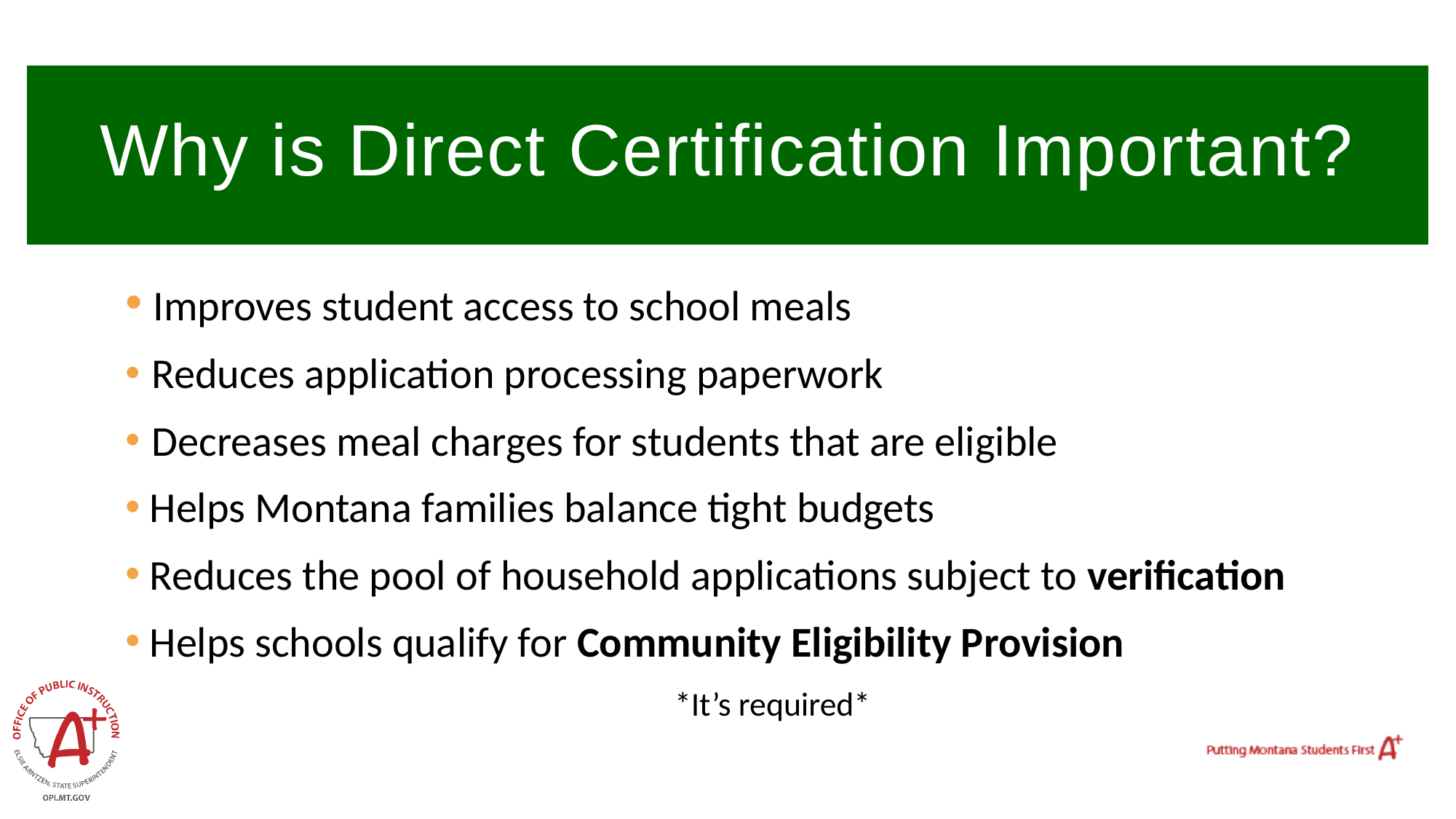

# Why is Direct Certification Important?
 Improves student access to school meals
Reduces application processing paperwork
Decreases meal charges for students that are eligible
 Helps Montana families balance tight budgets
 Reduces the pool of household applications subject to verification
 Helps schools qualify for Community Eligibility Provision
*It’s required*